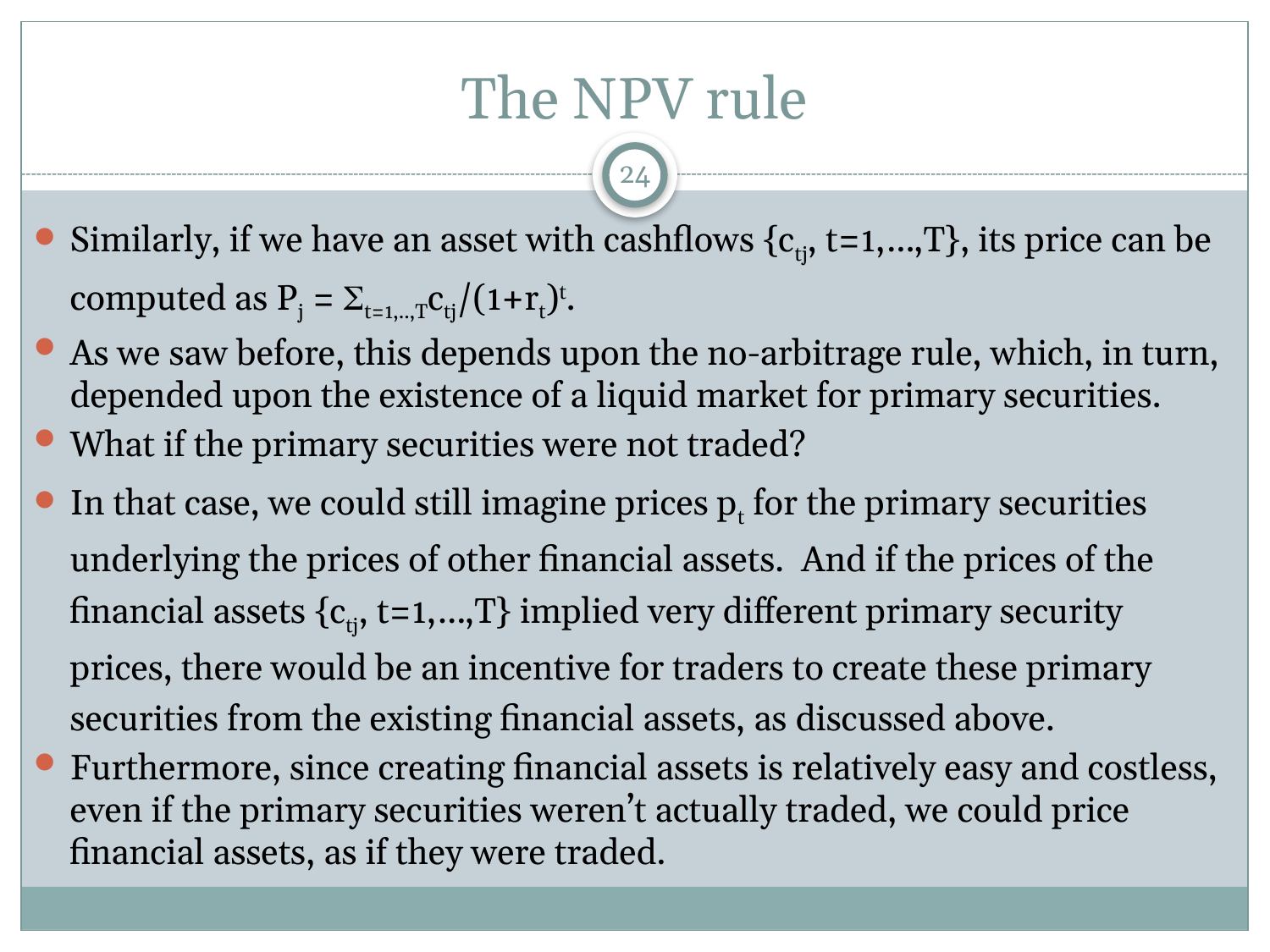

# The NPV rule
24
Similarly, if we have an asset with cashflows {ctj, t=1,…,T}, its price can be computed as Pj = Σt=1,..,Tctj/(1+rt)t.
As we saw before, this depends upon the no-arbitrage rule, which, in turn, depended upon the existence of a liquid market for primary securities.
What if the primary securities were not traded?
In that case, we could still imagine prices pt for the primary securities underlying the prices of other financial assets.  And if the prices of the financial assets {ctj, t=1,…,T} implied very different primary security prices, there would be an incentive for traders to create these primary securities from the existing financial assets, as discussed above.
Furthermore, since creating financial assets is relatively easy and costless, even if the primary securities weren’t actually traded, we could price financial assets, as if they were traded.